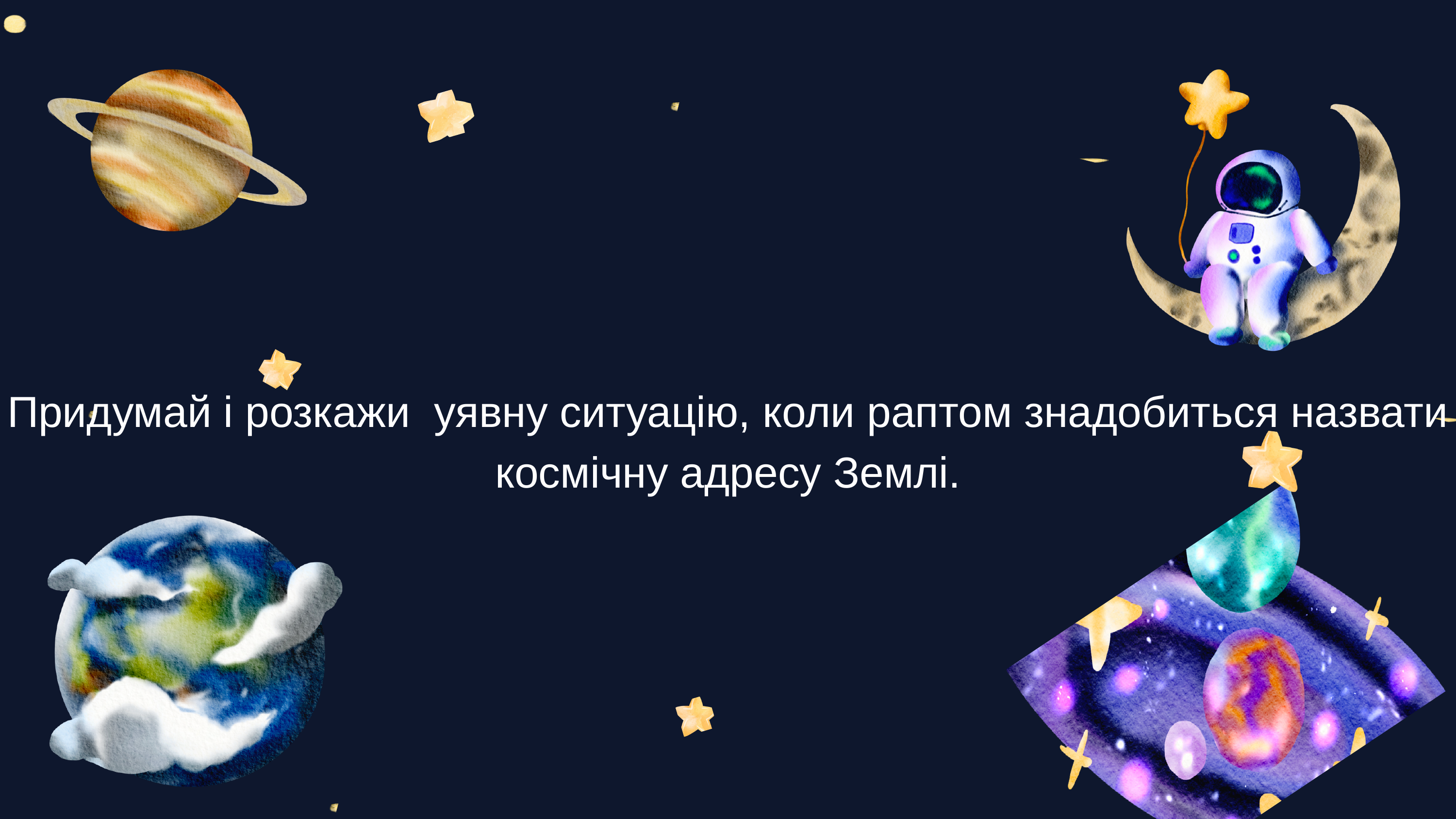

Придумай і розкажи  уявну ситуацію, коли раптом знадобиться назвати космічну адресу Землі.